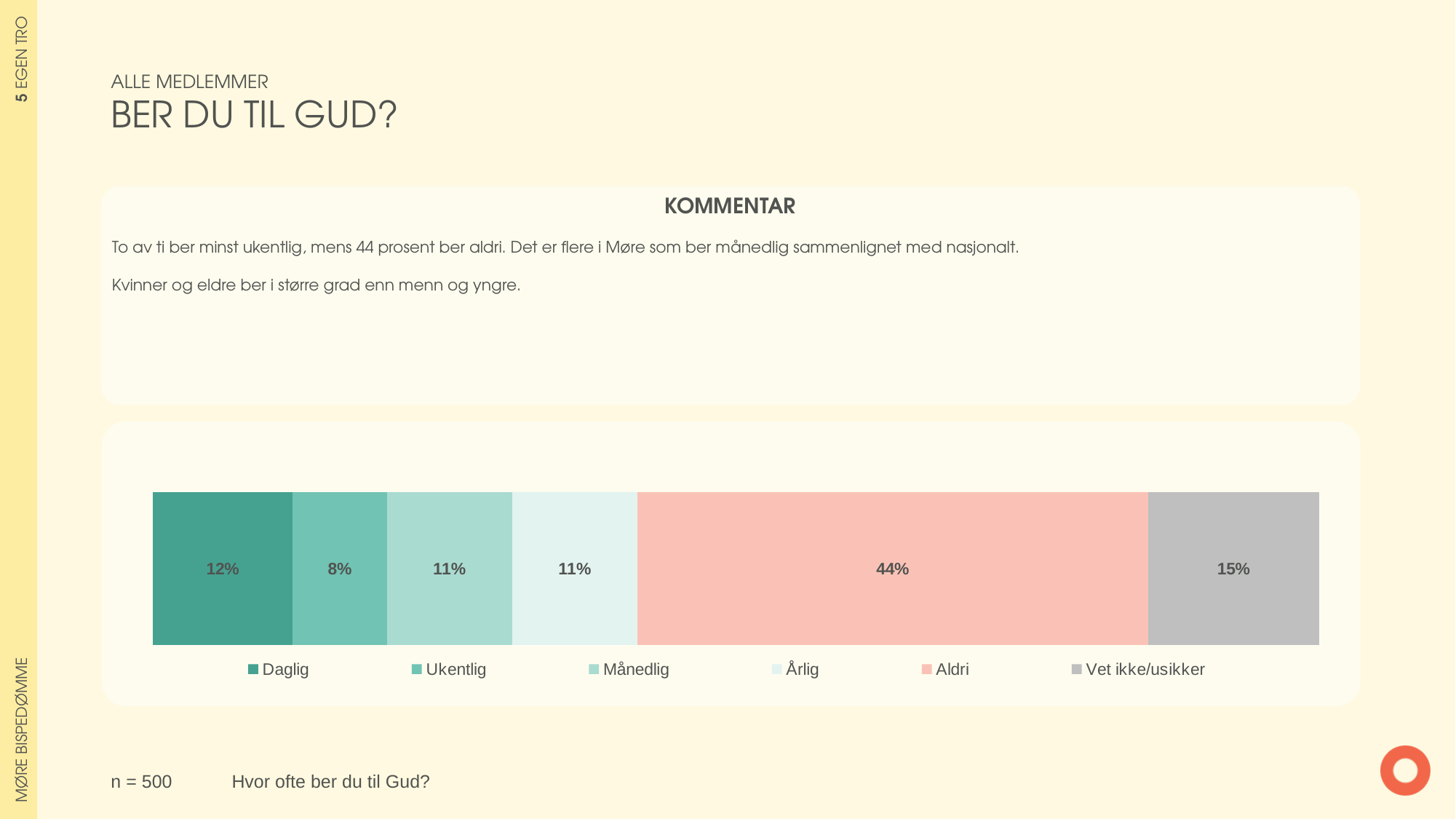

| 5 EGEN TRO |
| --- |
| MØRE BISPEDØMME |
ALLE MEDLEMMER
BER DU TIL GUD?

KOMMENTAR

To av ti ber minst ukentlig, mens 44 prosent ber aldri. Det er flere i Møre som ber månedlig sammenlignet med nasjonalt.

Kvinner og eldre ber i større grad enn menn og yngre.

### Chart

| Category | Daglig | Ukentlig | Månedlig | Årlig | Aldri | Vet ikke/usikker |
|---|---|---|---|---|---|---|
| % | 0.1197235671491 | 0.08097571995073 | 0.1070987757542 | 0.1076540741666 | 0.4378480398793 | 0.1466998231001 |
n = 500
Hvor ofte ber du til Gud?